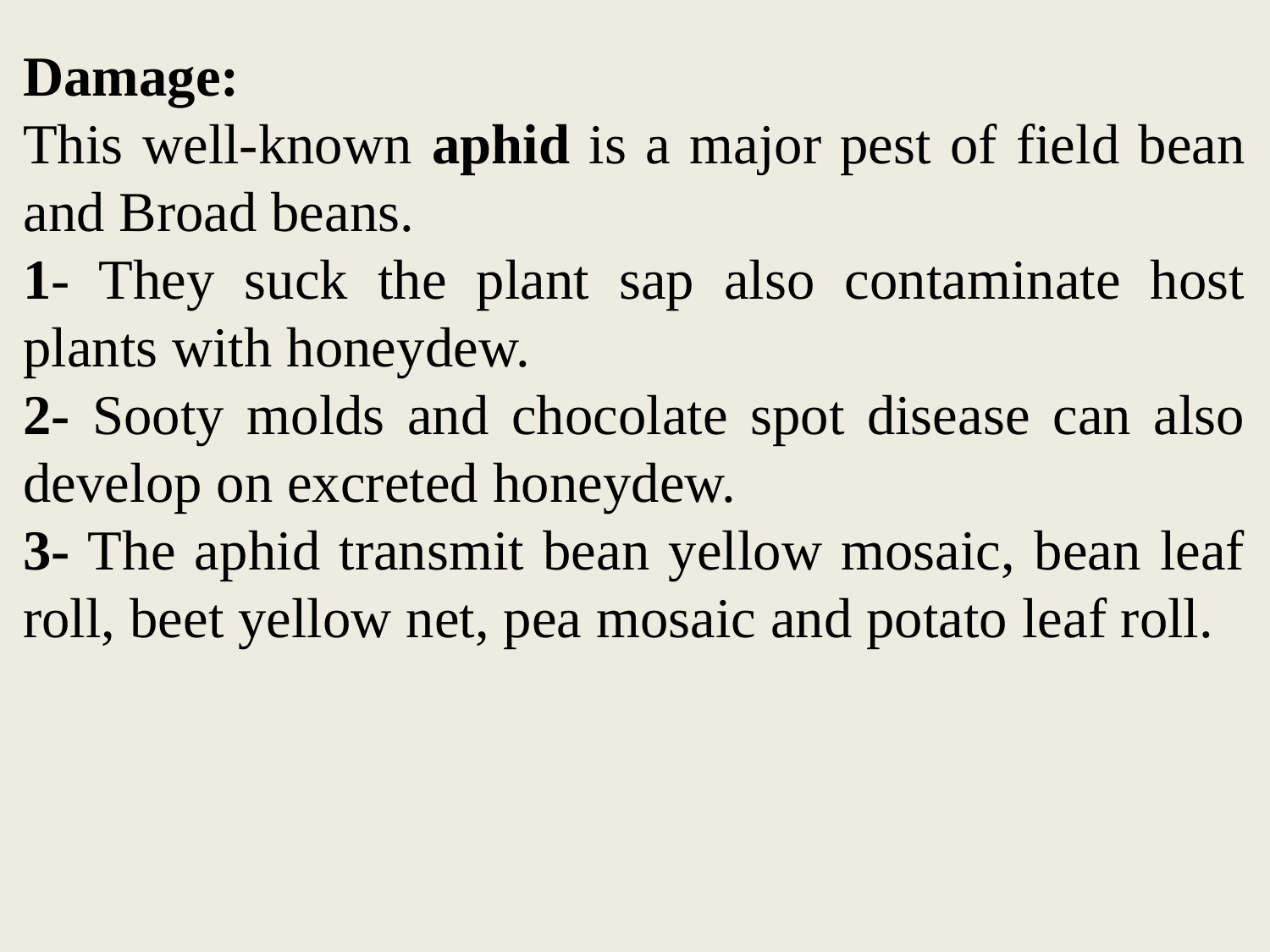

Damage:
This well-known aphid is a major pest of field bean and Broad beans.
1- They suck the plant sap also contaminate host plants with honeydew.
2- Sooty molds and chocolate spot disease can also develop on excreted honeydew.
3- The aphid transmit bean yellow mosaic, bean leaf roll, beet yellow net, pea mosaic and potato leaf roll.